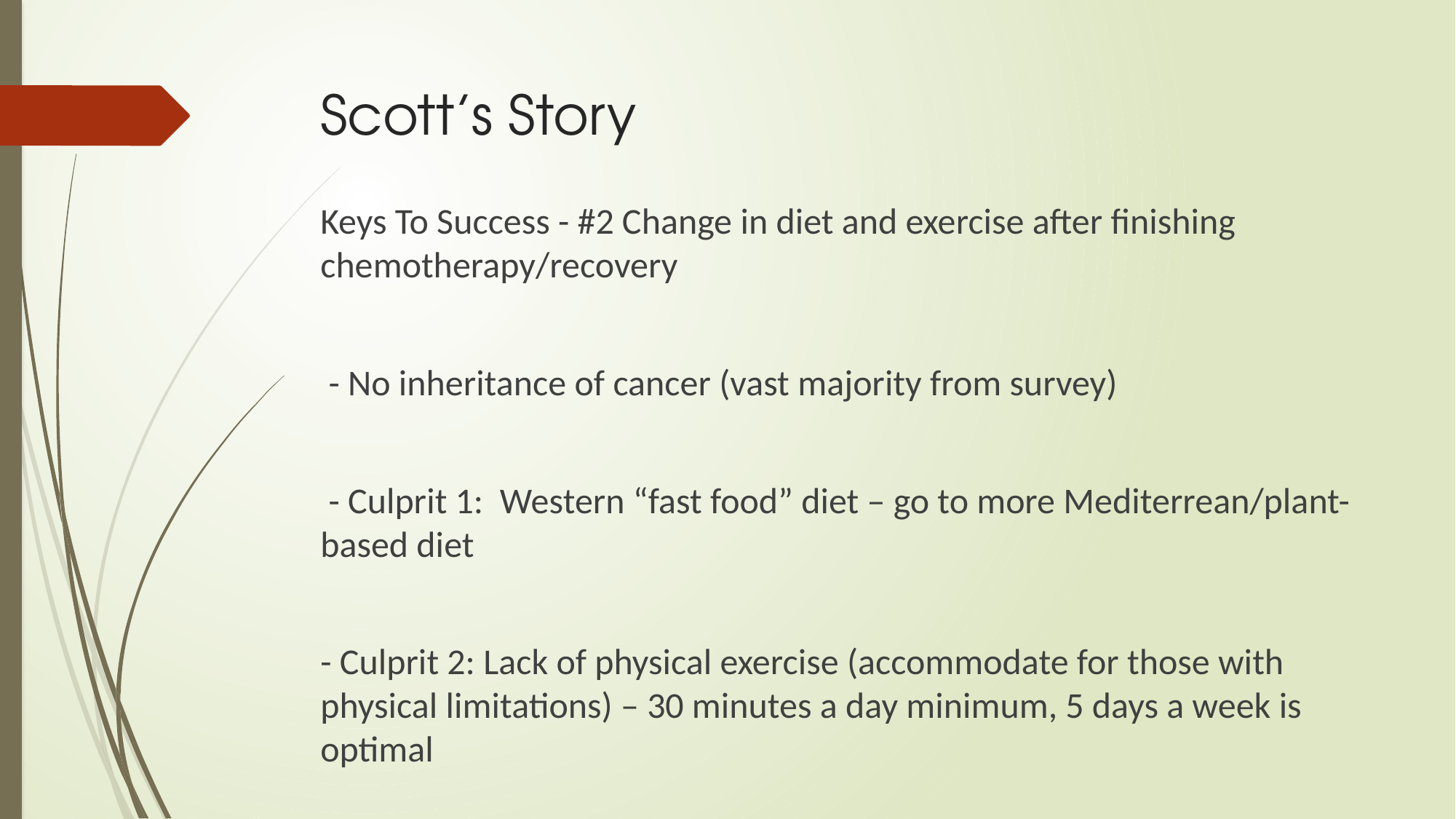

# Scott’s Story
Keys To Success - #2 Change in diet and exercise after finishing chemotherapy/recovery

 - No inheritance of cancer (vast majority from survey)

 - Culprit 1:  Western “fast food” diet – go to more Mediterrean/plant-based diet

- Culprit 2: Lack of physical exercise (accommodate for those with physical limitations) – 30 minutes a day minimum, 5 days a week is optimal